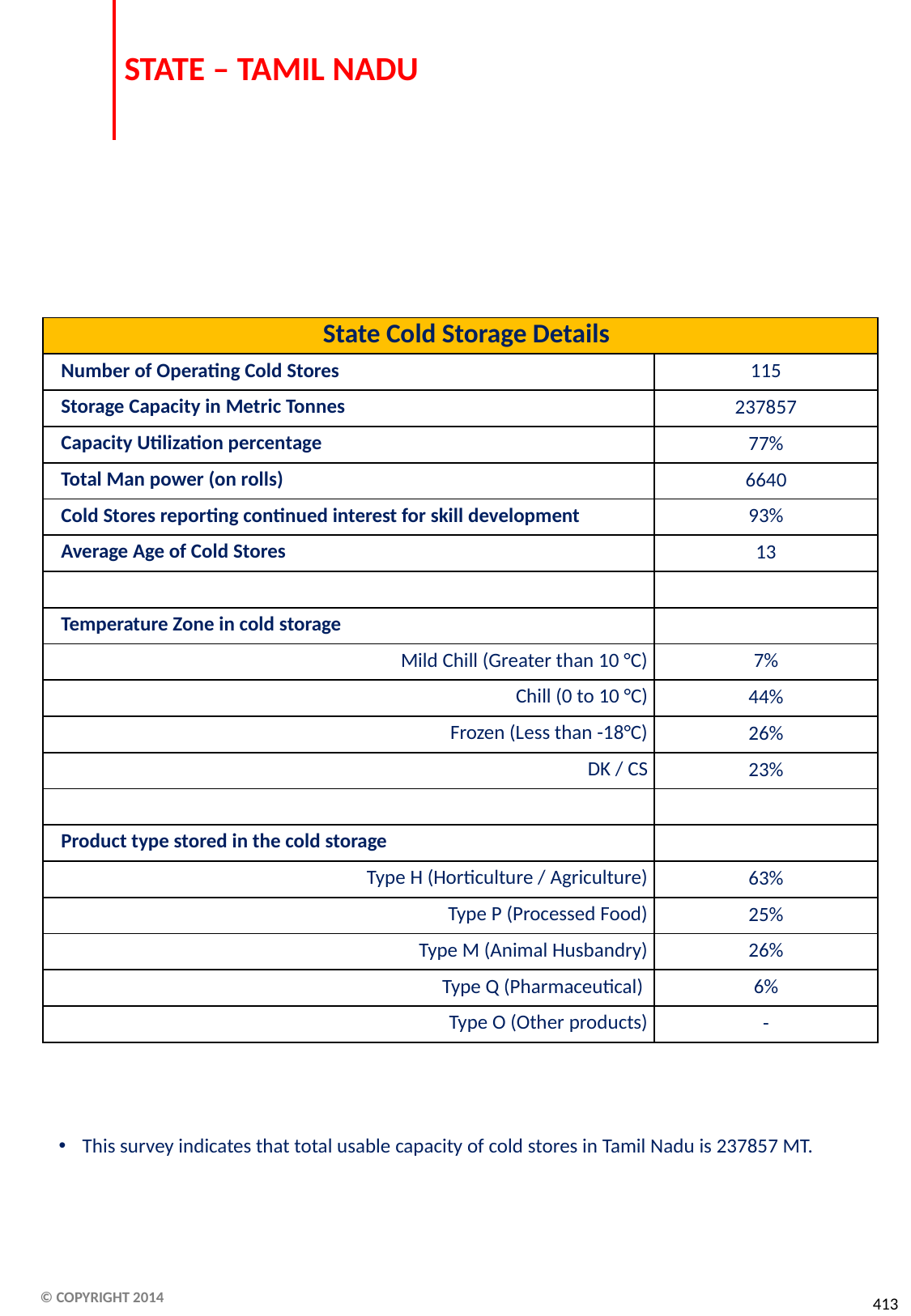

# STATE – TAMIL NADU
| State Cold Storage Details |  |
| --- | --- |
| Number of Operating Cold Stores | 115 |
| Storage Capacity in Metric Tonnes | 237857 |
| Capacity Utilization percentage | 77% |
| Total Man power (on rolls) | 6640 |
| Cold Stores reporting continued interest for skill development | 93% |
| Average Age of Cold Stores | 13 |
|  |  |
| Temperature Zone in cold storage |  |
| Mild Chill (Greater than 10 °C) | 7% |
| Chill (0 to 10 °C) | 44% |
| Frozen (Less than -18°C) | 26% |
| DK / CS | 23% |
|  |  |
| Product type stored in the cold storage |  |
| Type H (Horticulture / Agriculture) | 63% |
| Type P (Processed Food) | 25% |
| Type M (Animal Husbandry) | 26% |
| Type Q (Pharmaceutical) | 6% |
| Type O (Other products) | - |
This survey indicates that total usable capacity of cold stores in Tamil Nadu is 237857 MT.